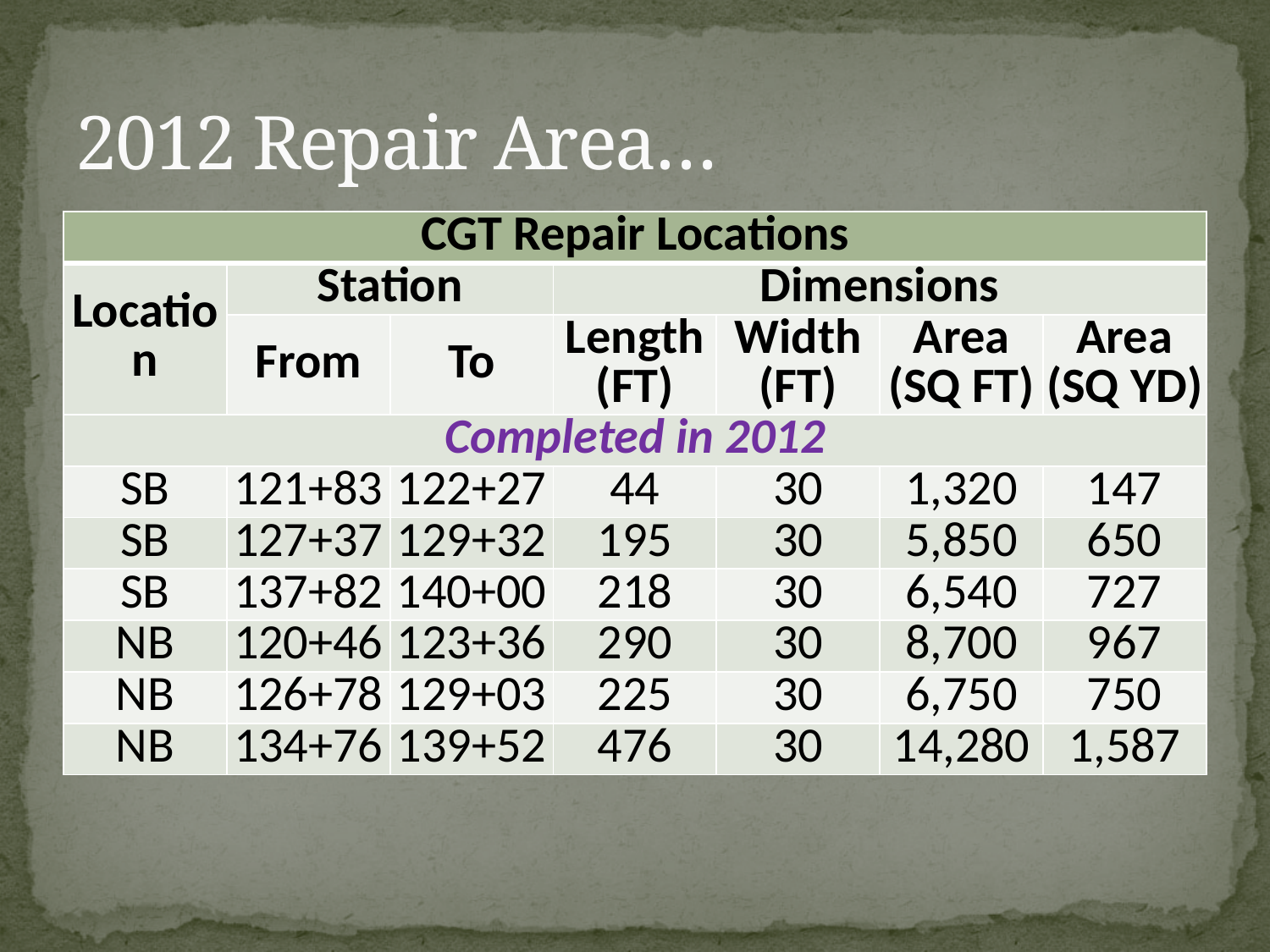

# 2012 Repair Area…
| CGT Repair Locations |  |  |  |  |  |  |
| --- | --- | --- | --- | --- | --- | --- |
| Location | Station |  | Dimensions |  |  |  |
|  | From | To | Length (FT) | Width (FT) | Area (SQ FT) | Area (SQ YD) |
| Completed in 2012 |  |  |  |  |  |  |
| SB | 121+83 | 122+27 | 44 | 30 | 1,320 | 147 |
| SB | 127+37 | 129+32 | 195 | 30 | 5,850 | 650 |
| SB | 137+82 | 140+00 | 218 | 30 | 6,540 | 727 |
| NB | 120+46 | 123+36 | 290 | 30 | 8,700 | 967 |
| NB | 126+78 | 129+03 | 225 | 30 | 6,750 | 750 |
| NB | 134+76 | 139+52 | 476 | 30 | 14,280 | 1,587 |